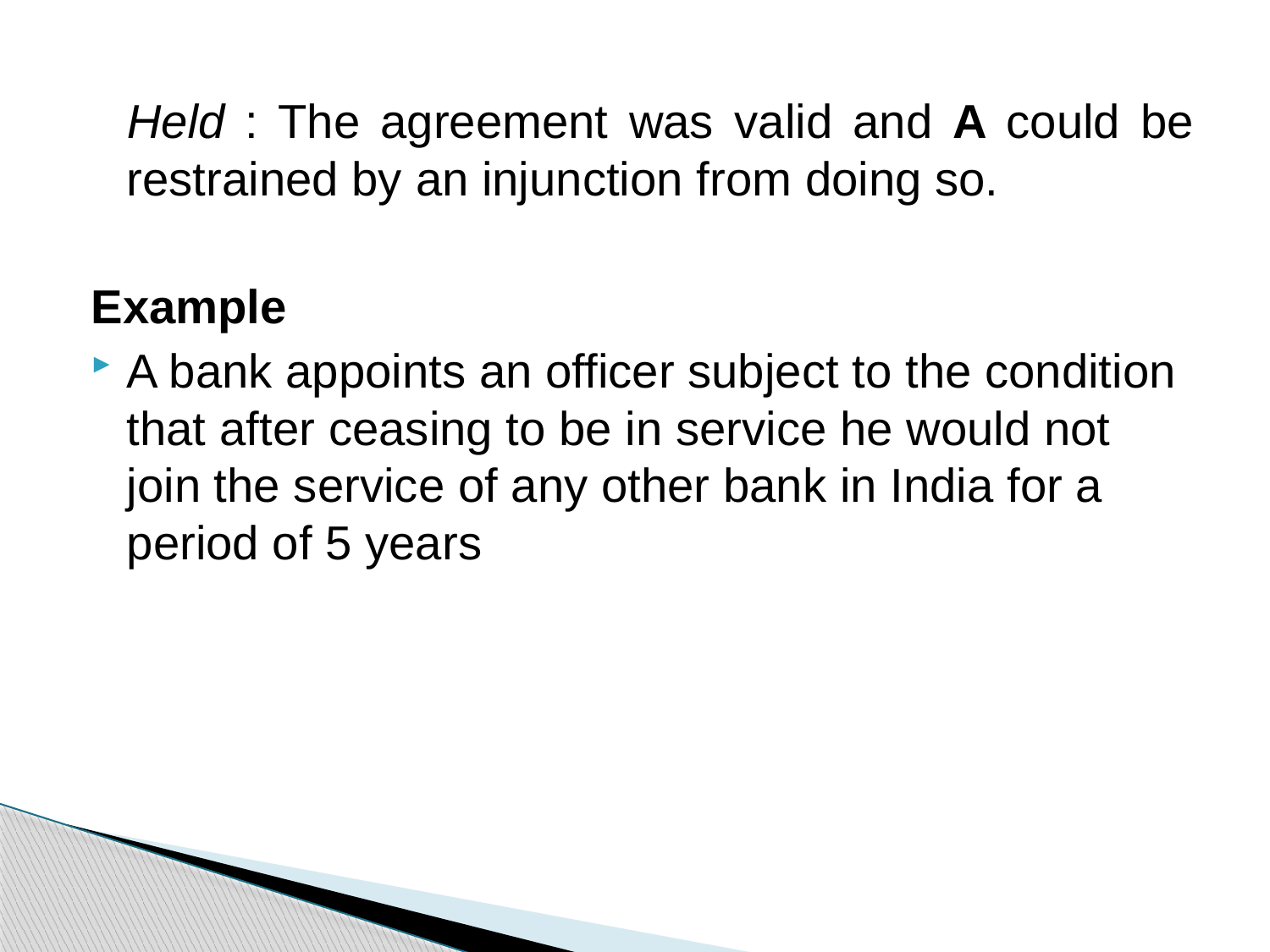

Held : The agreement was valid and A could be restrained by an injunction from doing so.

Example
A bank appoints an officer subject to the condition that after ceasing to be in service he would not join the service of any other bank in India for a period of 5 years